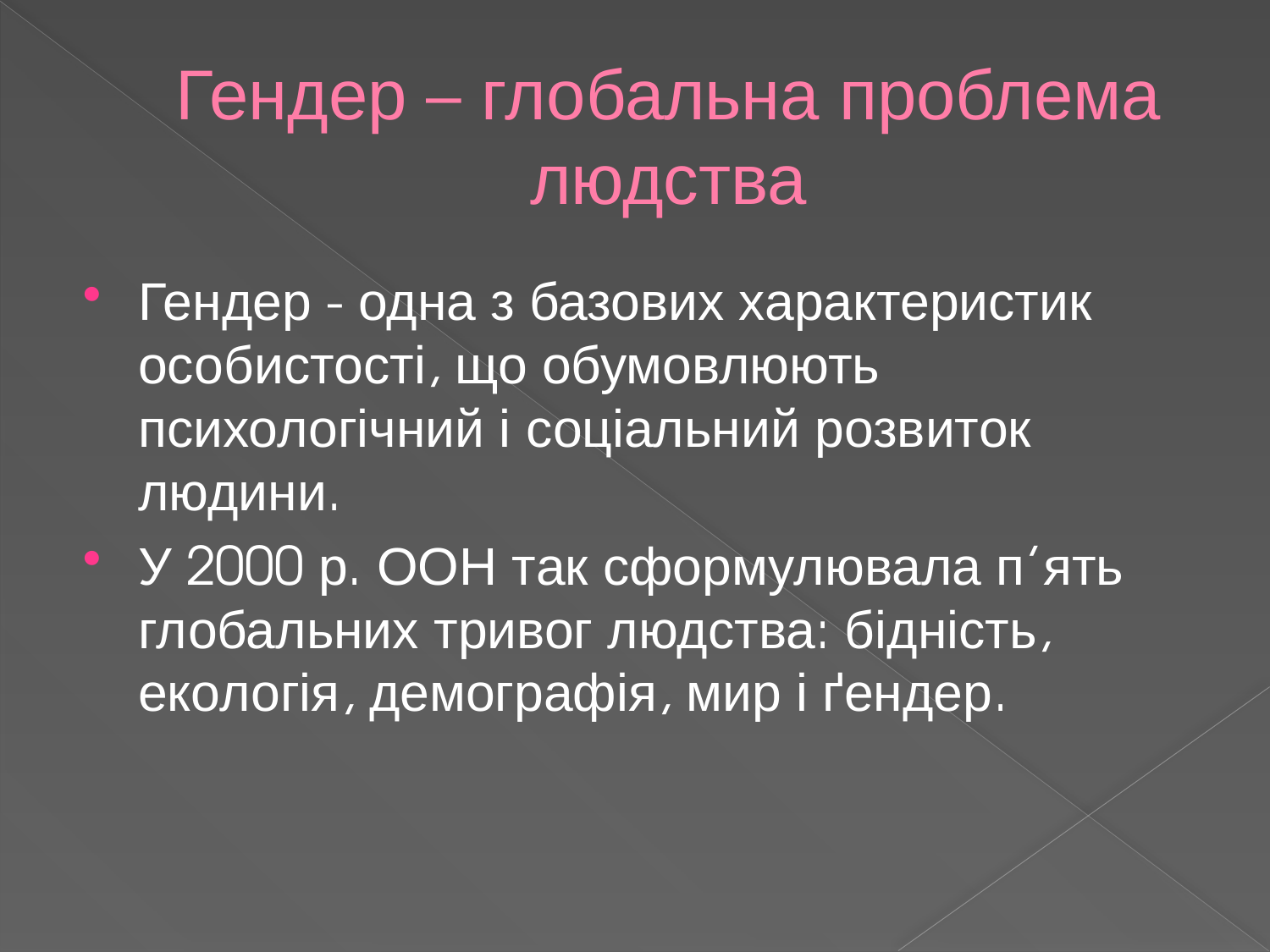

# Гендер – глобальна проблема людства
Гендер - одна з базових характеристик особистості, що обумовлюють психологічний і соціальний розвиток людини.
У 2000 р. ООН так сформулювала п’ять глобальних тривог людства: бідність, екологія, демографія, мир і ґендер.